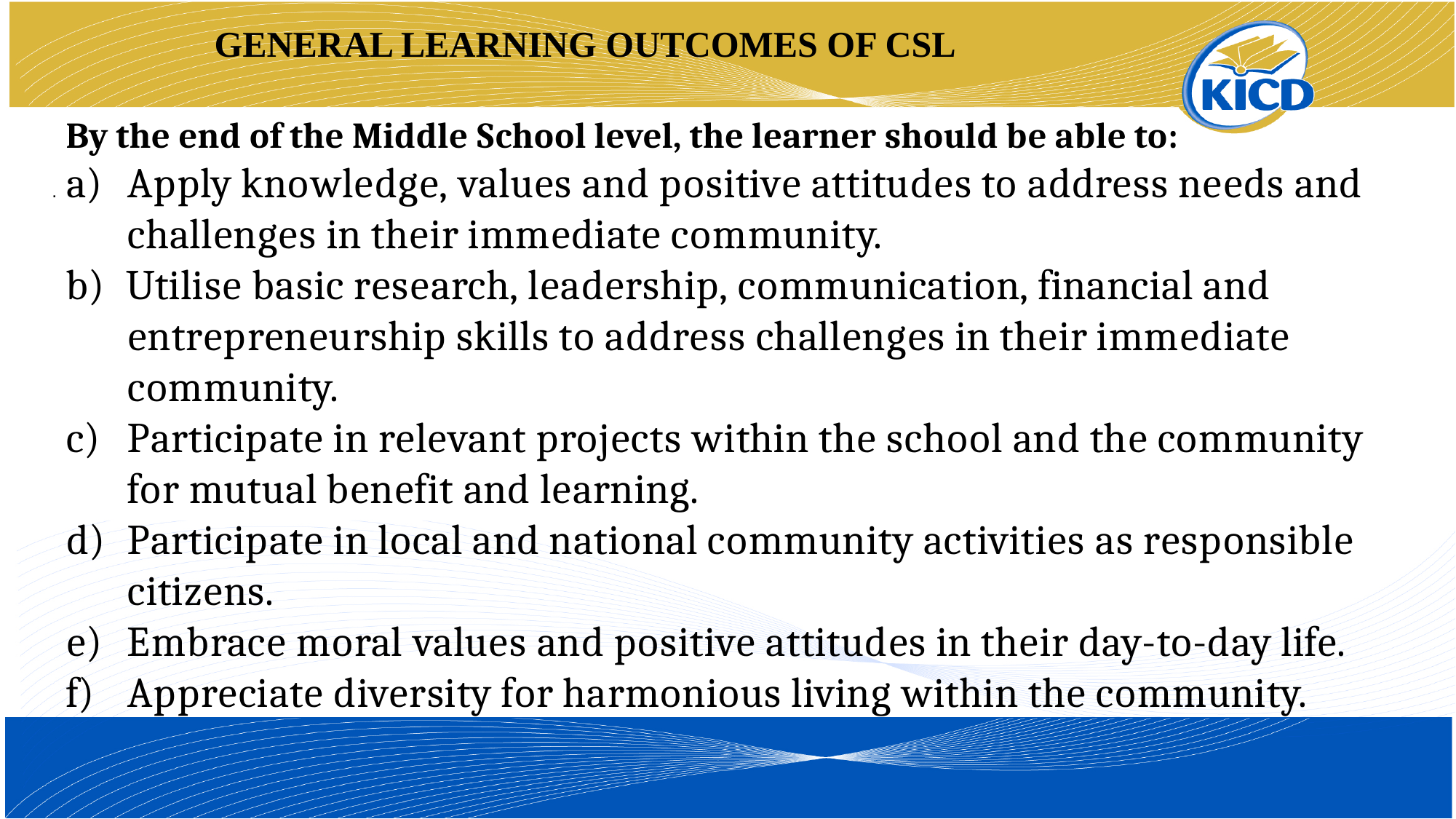

GENERAL LEARNING OUTCOMES OF CSL

By the end of the Middle School level, the learner should be able to:
Apply knowledge, values and positive attitudes to address needs and challenges in their immediate community.
Utilise basic research, leadership, communication, financial and entrepreneurship skills to address challenges in their immediate community.
Participate in relevant projects within the school and the community for mutual benefit and learning.
Participate in local and national community activities as responsible citizens.
Embrace moral values and positive attitudes in their day-to-day life.
Appreciate diversity for harmonious living within the community.
.